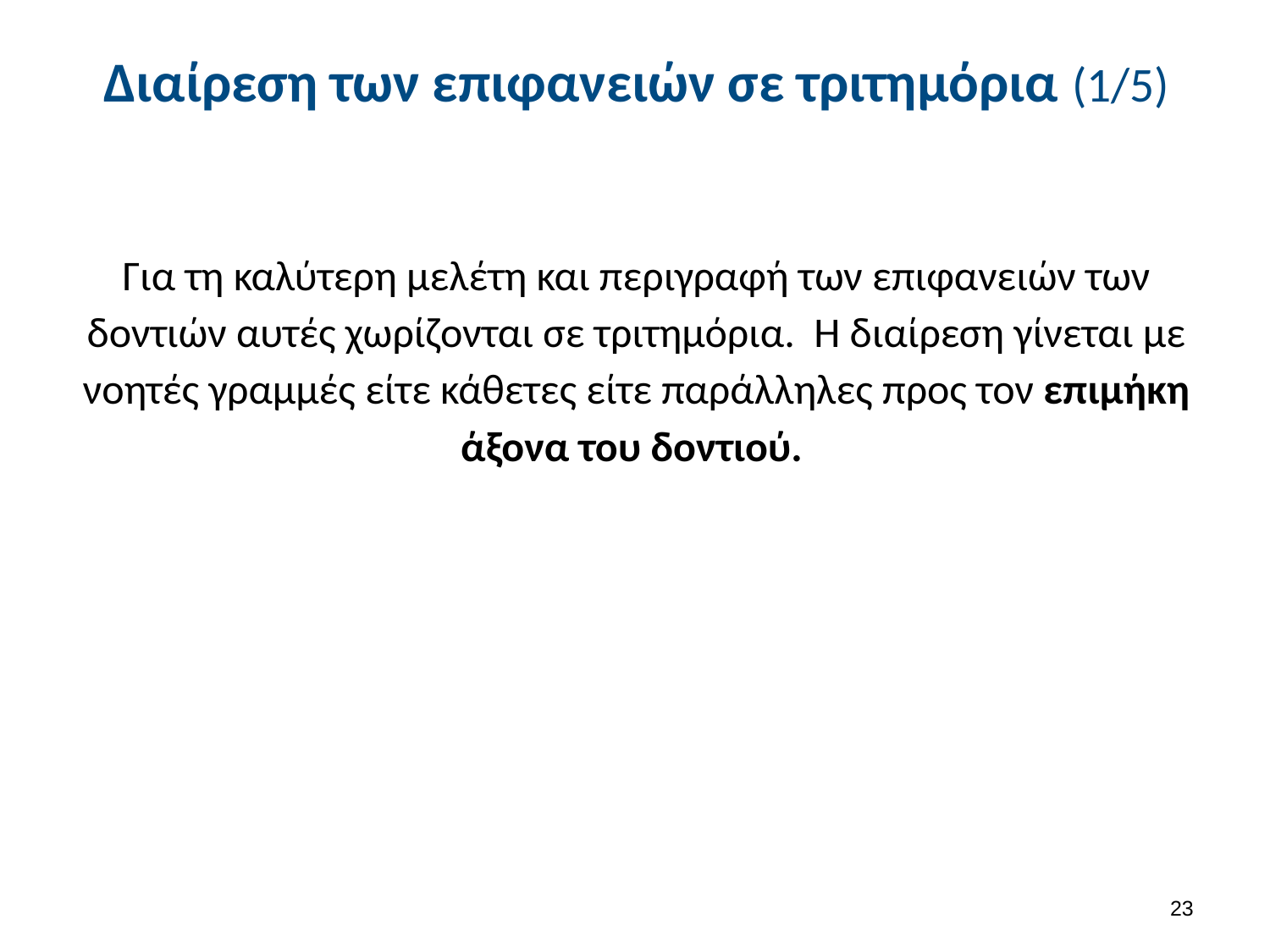

# Διαίρεση των επιφανειών σε τριτημόρια (1/5)
Για τη καλύτερη μελέτη και περιγραφή των επιφανειών των δοντιών αυτές χωρίζονται σε τριτημόρια.  Η διαίρεση γίνεται με νοητές γραμμές είτε κάθετες είτε παράλληλες προς τον επιμήκη άξονα του δοντιού.
23